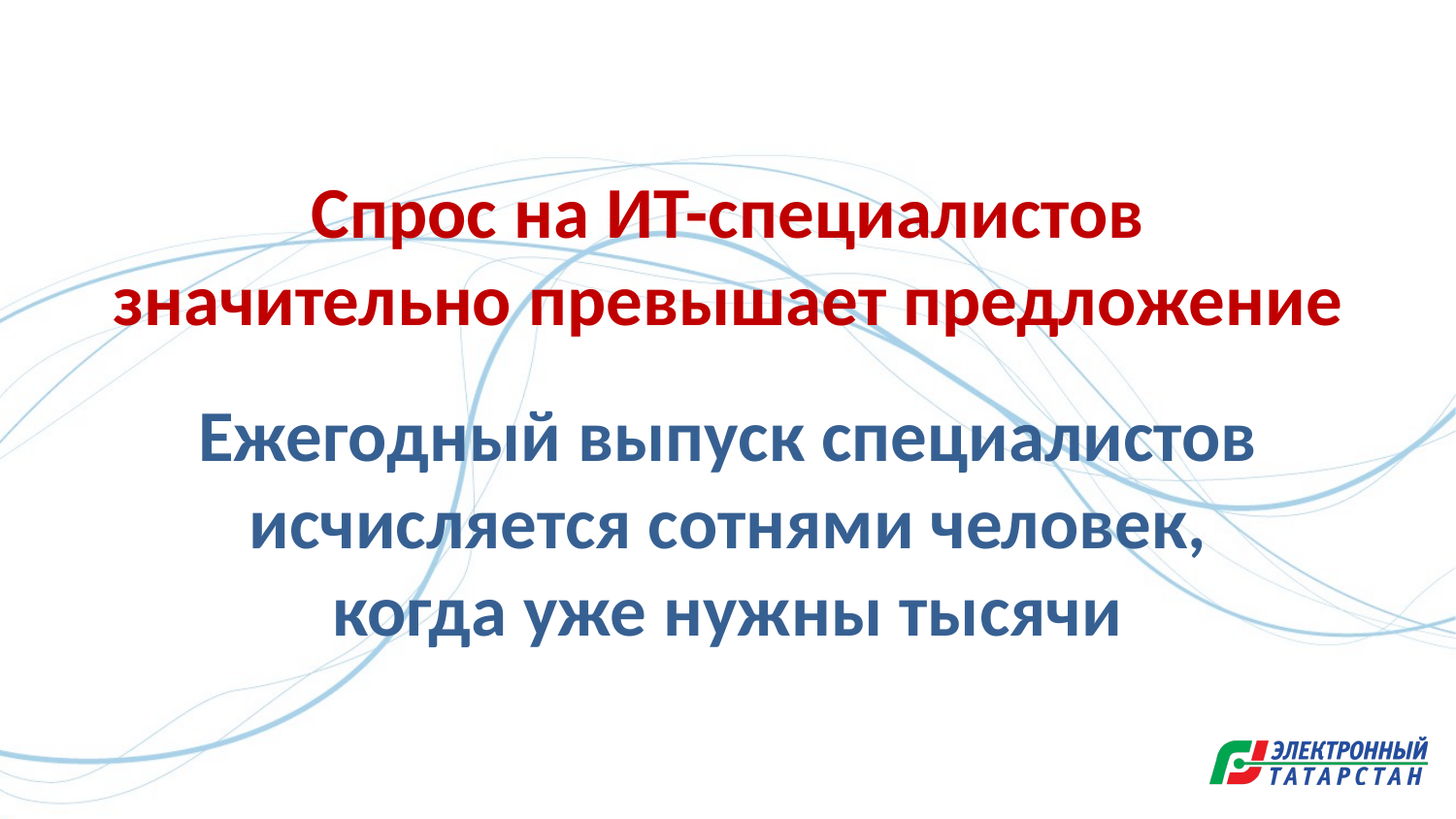

Спрос на ИТ-специалистов
значительно превышает предложение

Ежегодный выпуск специалистов исчисляется сотнями человек,
когда уже нужны тысячи